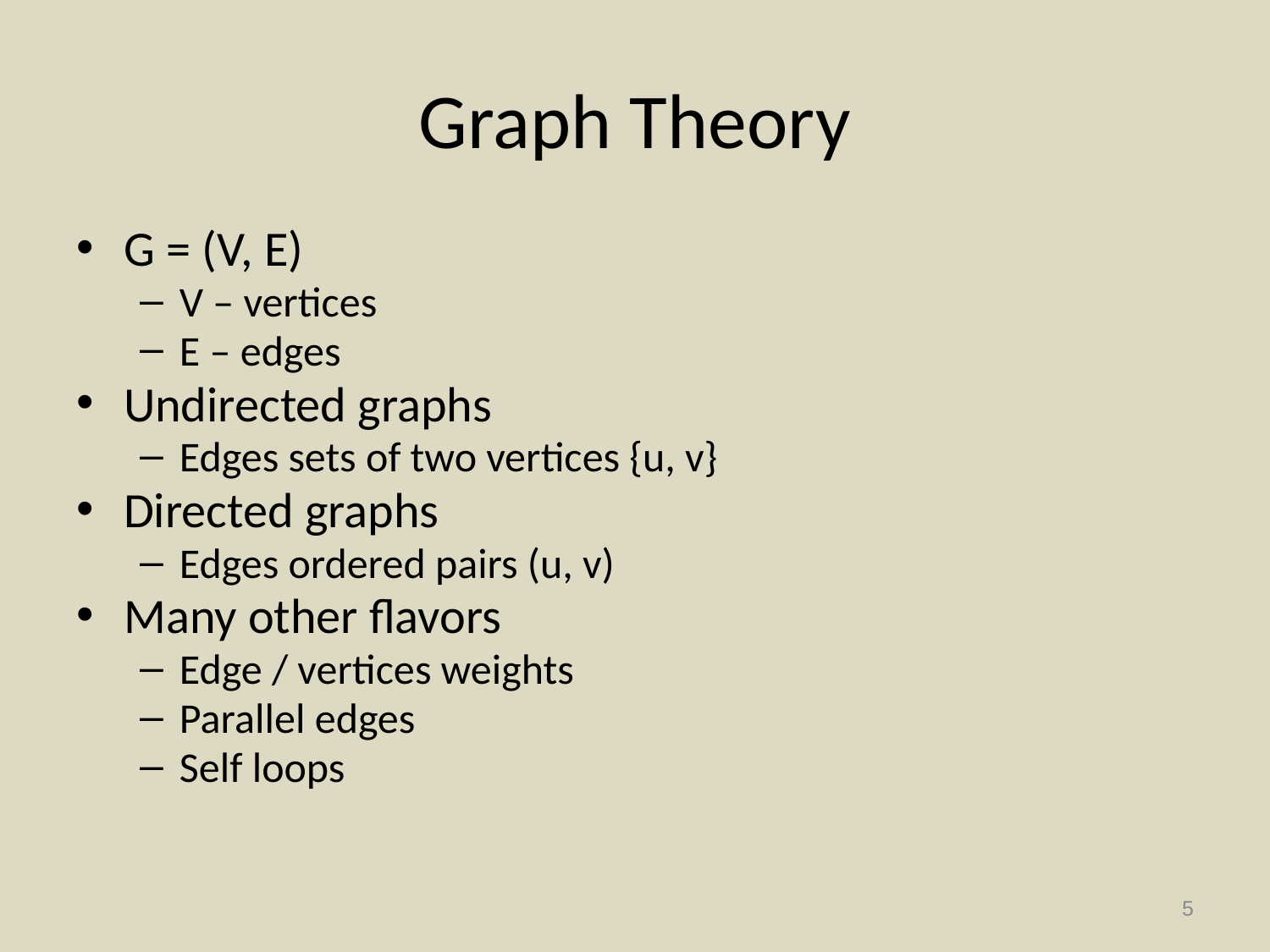

Explain that there will be some review from 326
# Graph Theory
G = (V, E)
V – vertices
E – edges
Undirected graphs
Edges sets of two vertices {u, v}
Directed graphs
Edges ordered pairs (u, v)
Many other flavors
Edge / vertices weights
Parallel edges
Self loops
By default |V| = n and |E| = m
5